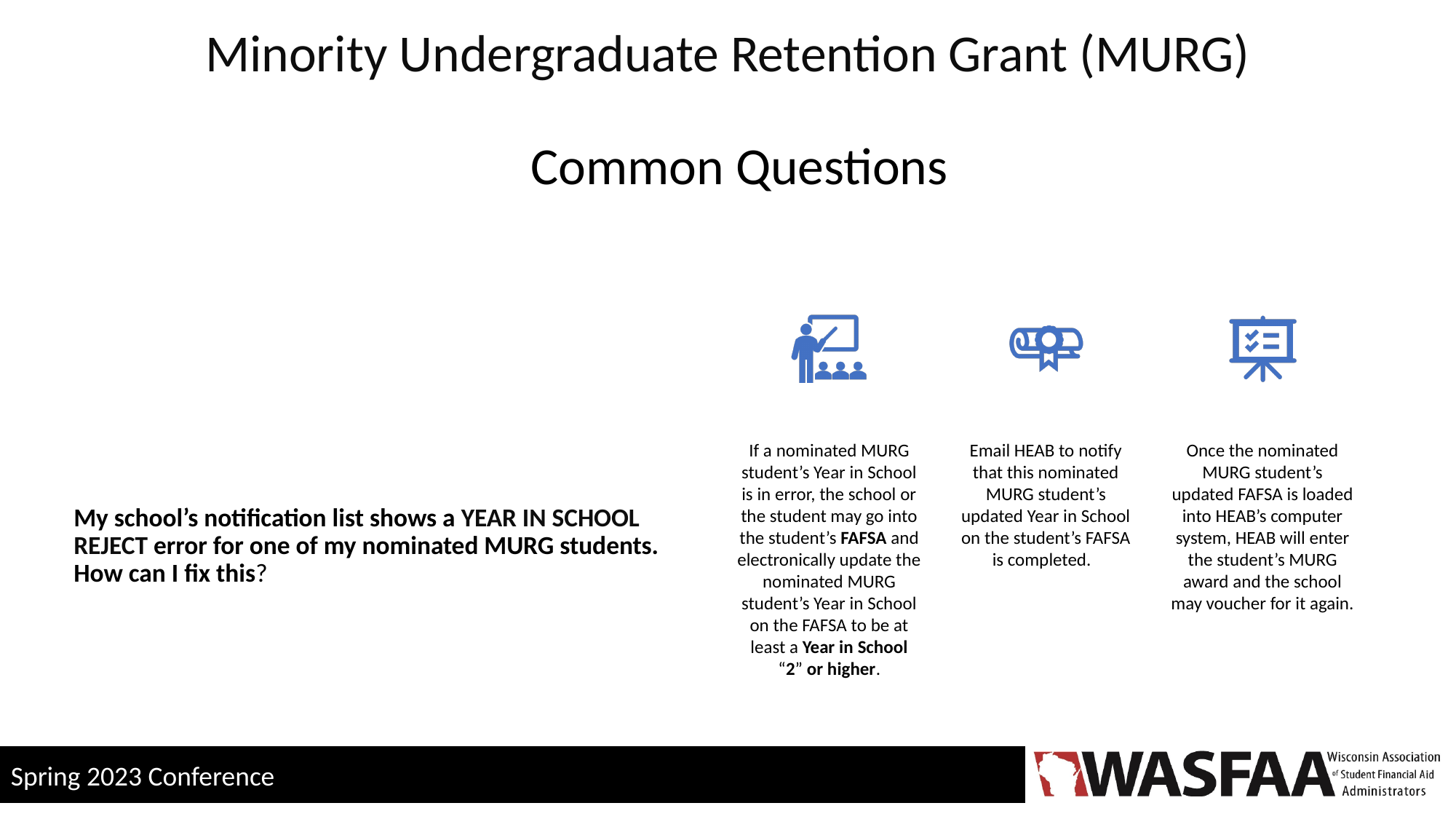

# Minority Undergraduate Retention Grant (MURG) Common Questions
If a nominated MURG student’s Year in School is in error, the school or the student may go into the student’s FAFSA and electronically update the nominated MURG student’s Year in School on the FAFSA to be at least a Year in School “2” or higher.
Email HEAB to notify that this nominated MURG student’s updated Year in School on the student’s FAFSA is completed.
Once the nominated MURG student’s updated FAFSA is loaded into HEAB’s computer system, HEAB will enter the student’s MURG award and the school may voucher for it again.

My school’s notification list shows a YEAR IN SCHOOL REJECT error for one of my nominated MURG students. How can I fix this?